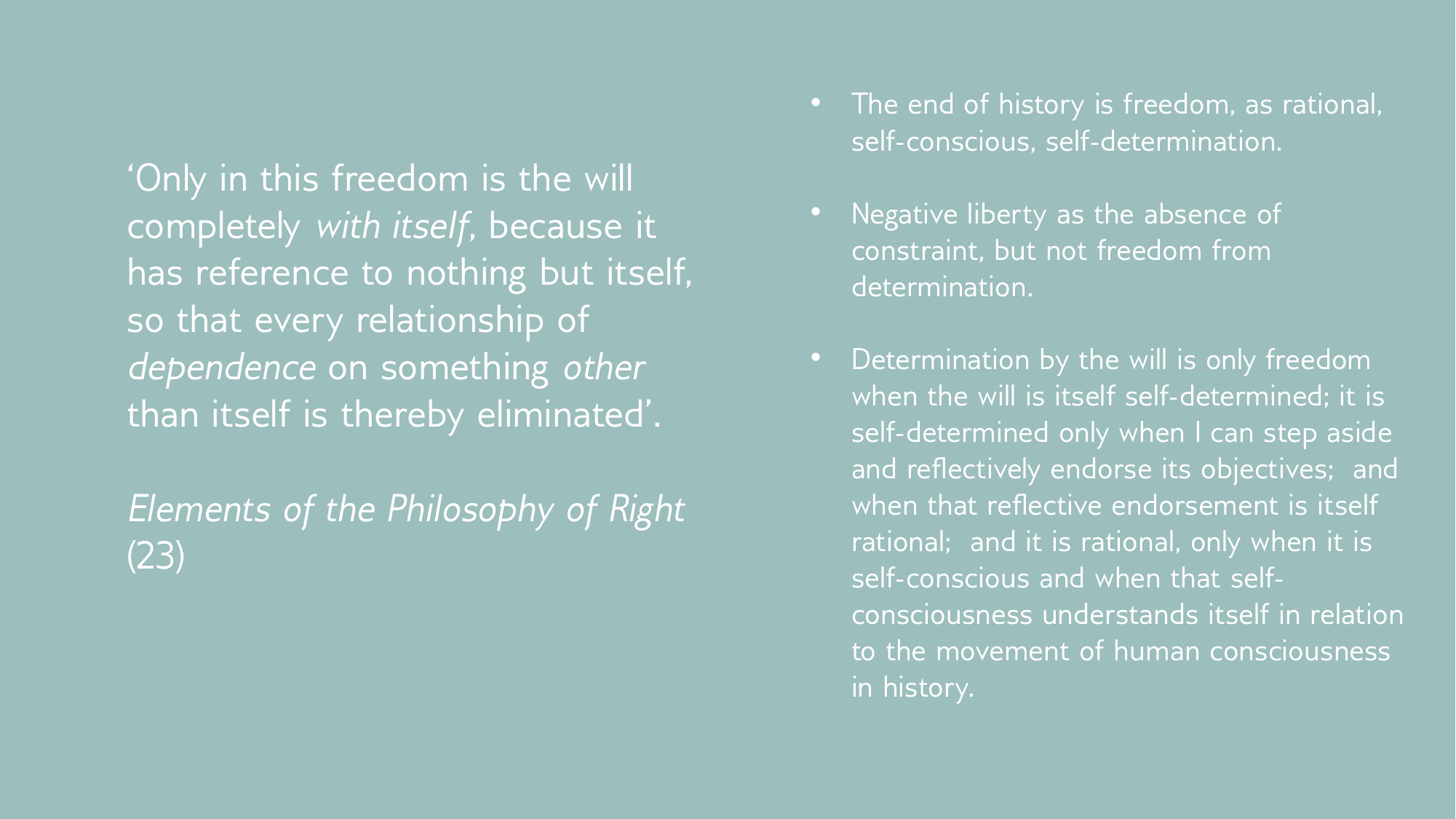

The end of history is freedom, as rational, self-conscious, self-determination.

Negative liberty as the absence of constraint, but not freedom from determination.

Determination by the will is only freedom when the will is itself self-determined; it is self-determined only when I can step aside and reflectively endorse its objectives;  and when that reflective endorsement is itself rational;  and it is rational, only when it is self-conscious and when that self-consciousness understands itself in relation to the movement of human consciousness in history.
‘Only in this freedom is the will completely with itself, because it has reference to nothing but itself, so that every relationship of dependence on something other than itself is thereby eliminated’.

Elements of the Philosophy of Right (23)